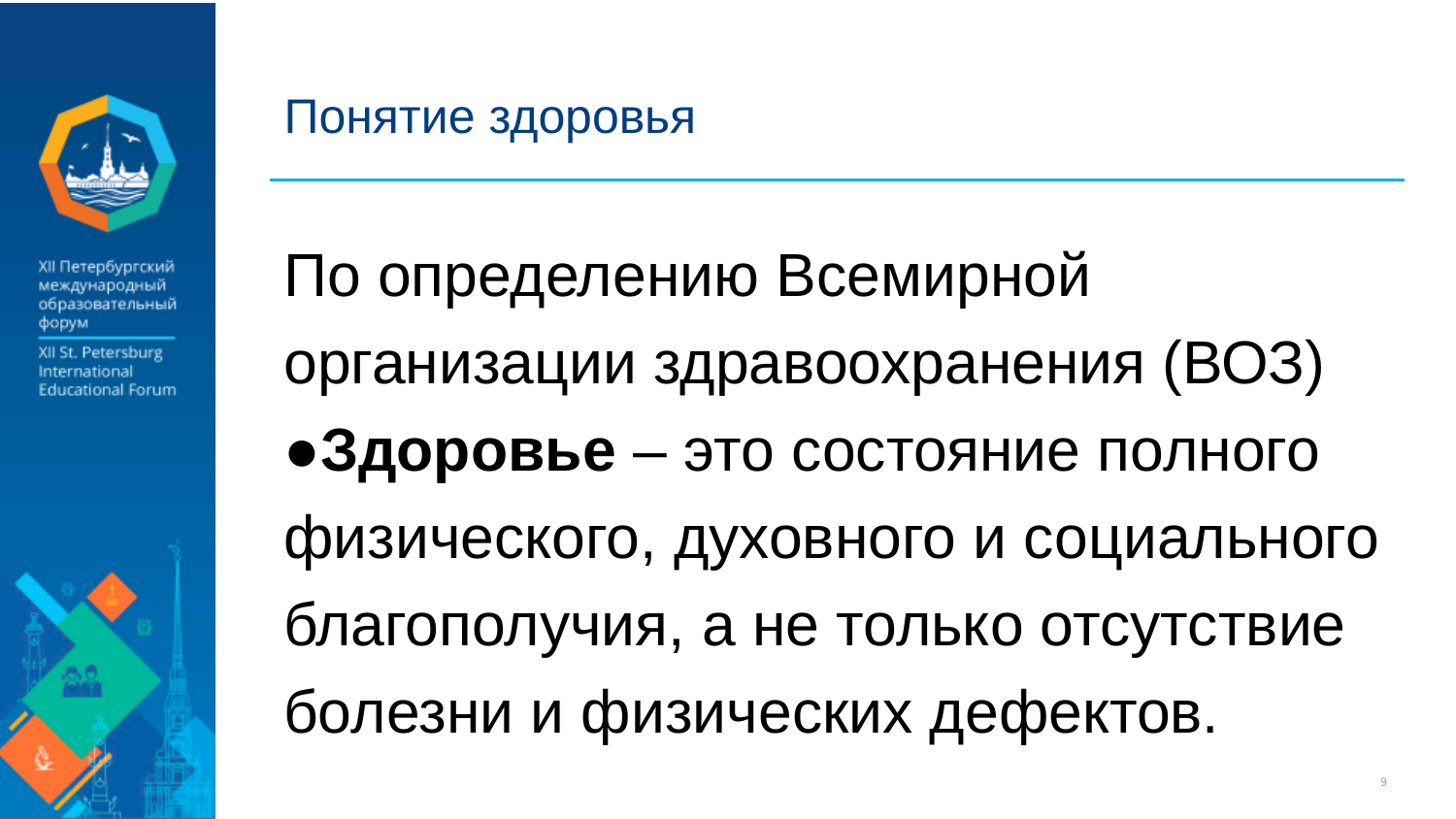

# Понятие здоровья

По определению Всемирной
организации здравоохранения (ВОЗ)
●Здоровье – это состояние полного
физического, духовного и социального благополучия, а не только отсутствие болезни и физических дефектов.
9